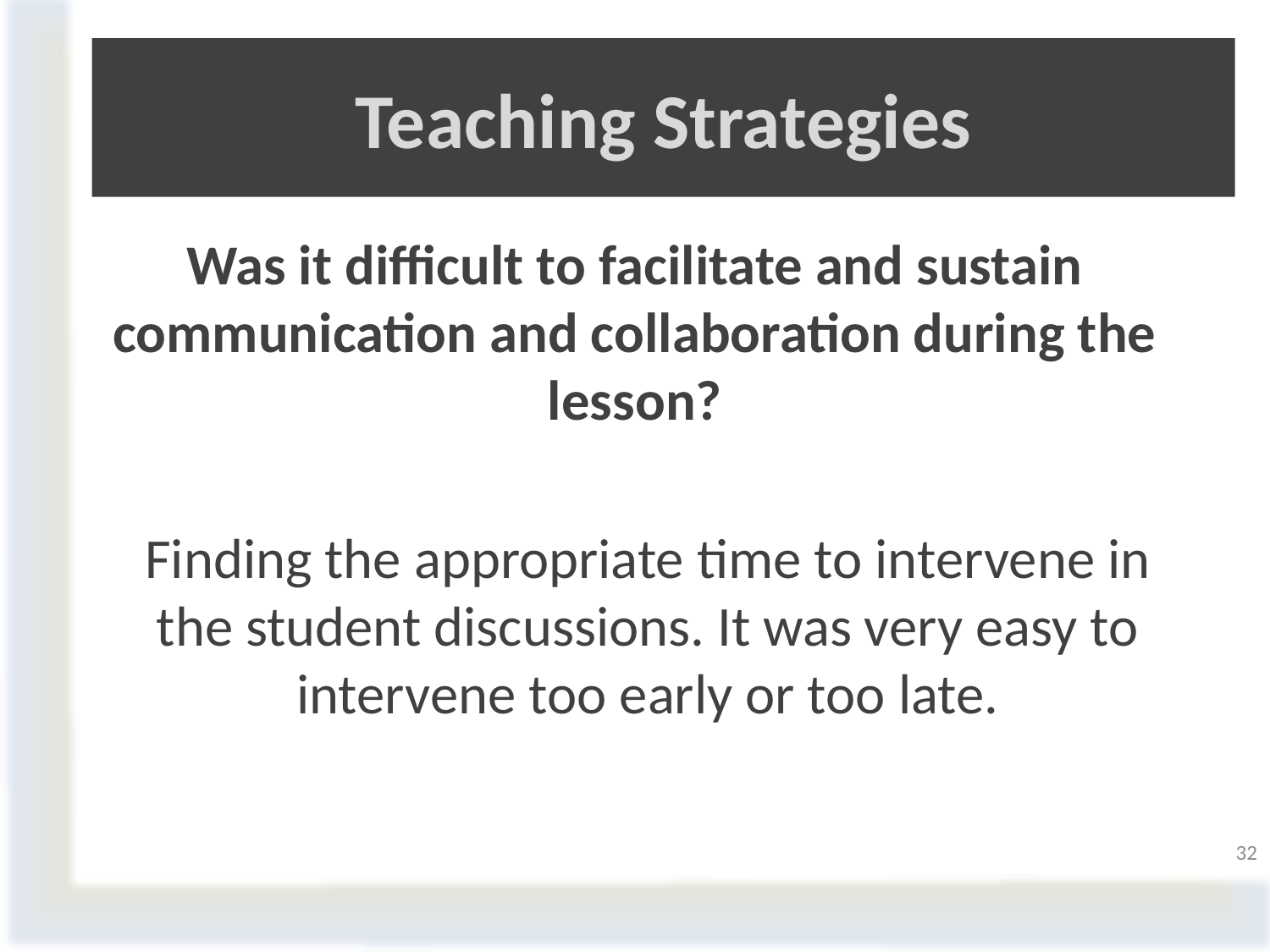

# Teaching Strategies
Was it difficult to facilitate and sustain communication and collaboration during the lesson?

Finding the appropriate time to intervene in the student discussions. It was very easy to intervene too early or too late.
32